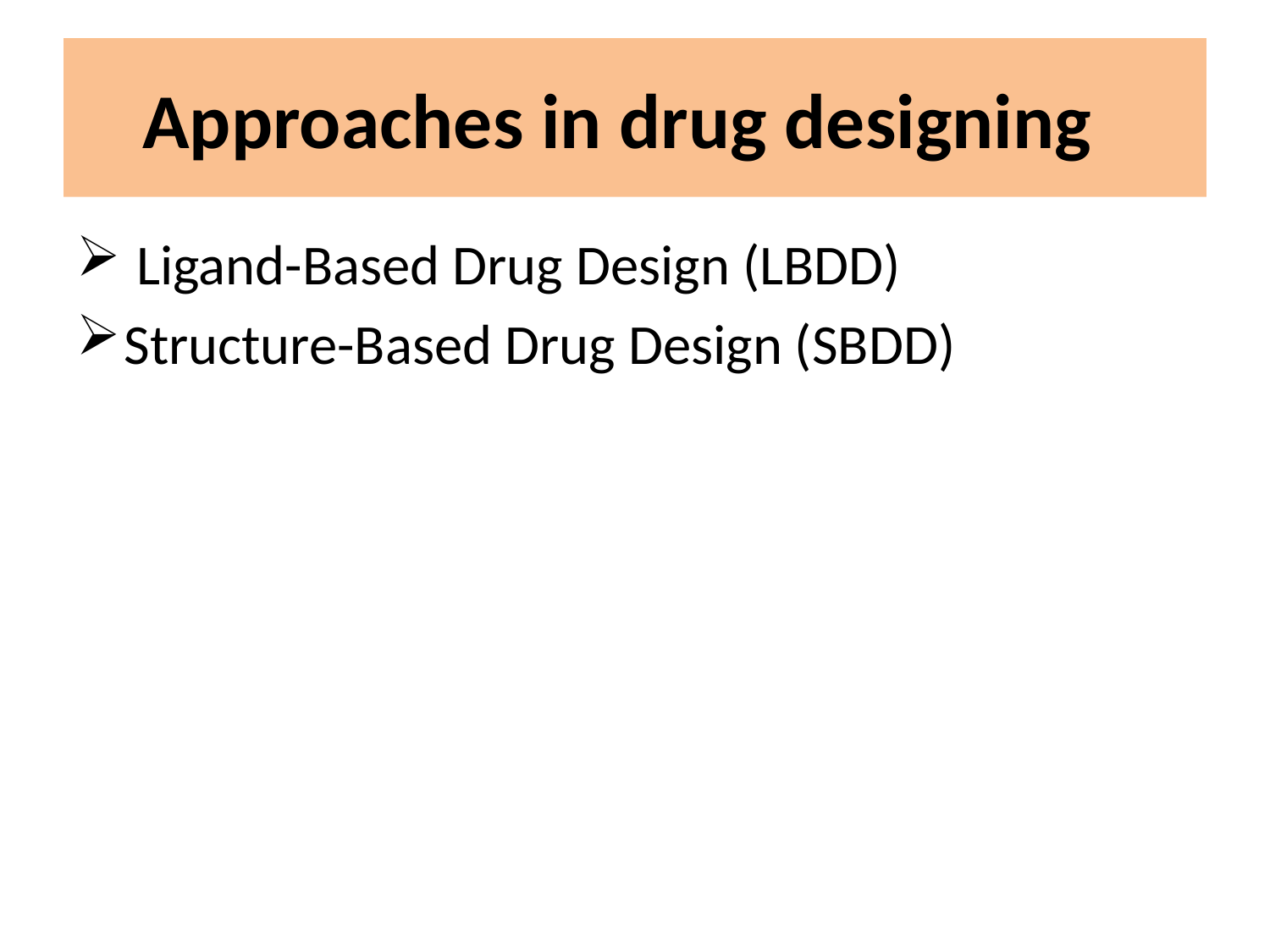

# Approaches in drug designing
 Ligand-Based Drug Design (LBDD)
Structure-Based Drug Design (SBDD)